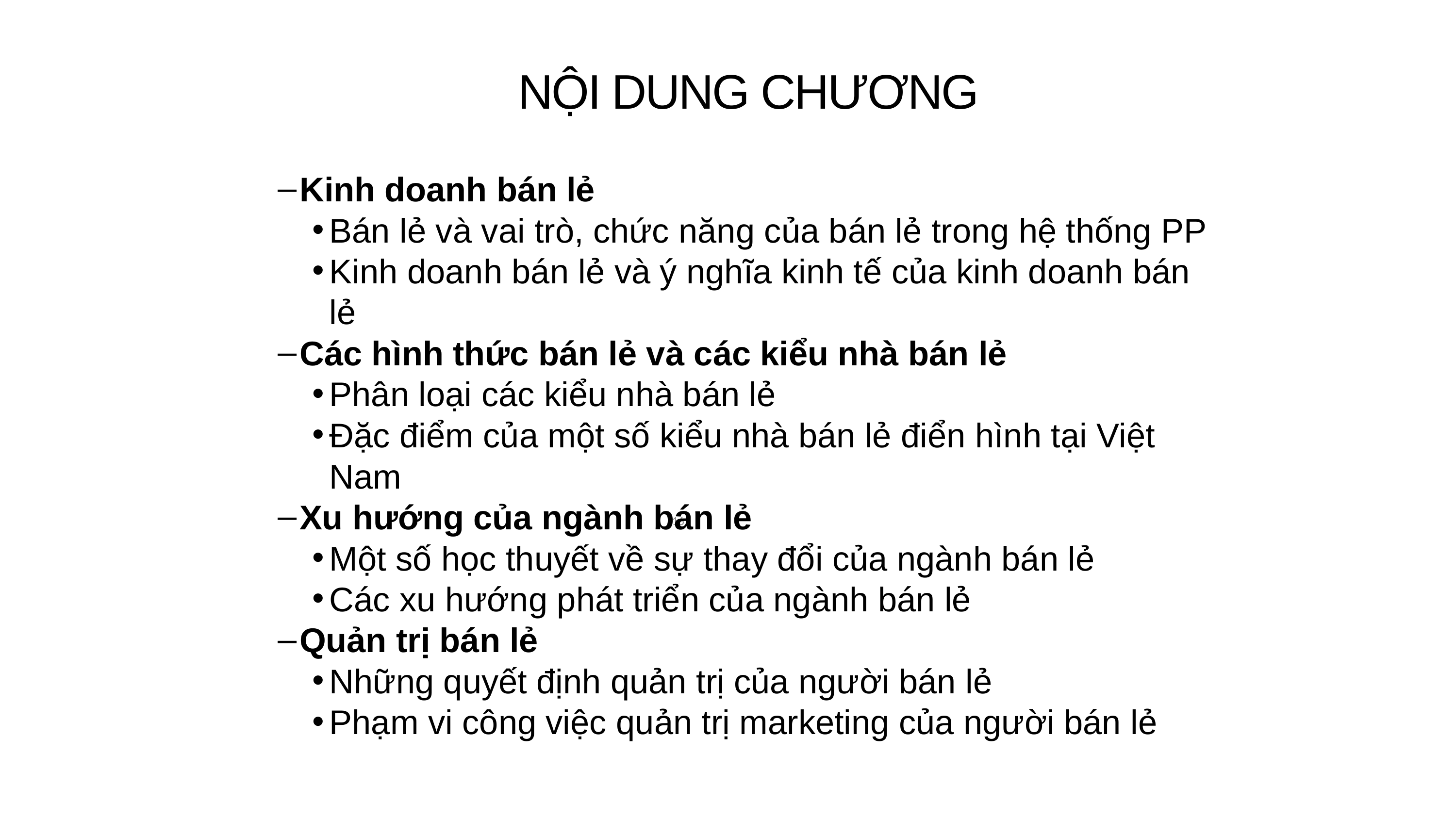

# NỘI DUNG CHƯƠNG
Kinh doanh bán lẻ
Bán lẻ và vai trò, chức năng của bán lẻ trong hệ thống PP
Kinh doanh bán lẻ và ý nghĩa kinh tế của kinh doanh bán lẻ
Các hình thức bán lẻ và các kiểu nhà bán lẻ
Phân loại các kiểu nhà bán lẻ
Đặc điểm của một số kiểu nhà bán lẻ điển hình tại Việt Nam
Xu hướng của ngành bán lẻ
Một số học thuyết về sự thay đổi của ngành bán lẻ
Các xu hướng phát triển của ngành bán lẻ
Quản trị bán lẻ
Những quyết định quản trị của người bán lẻ
Phạm vi công việc quản trị marketing của người bán lẻ
16